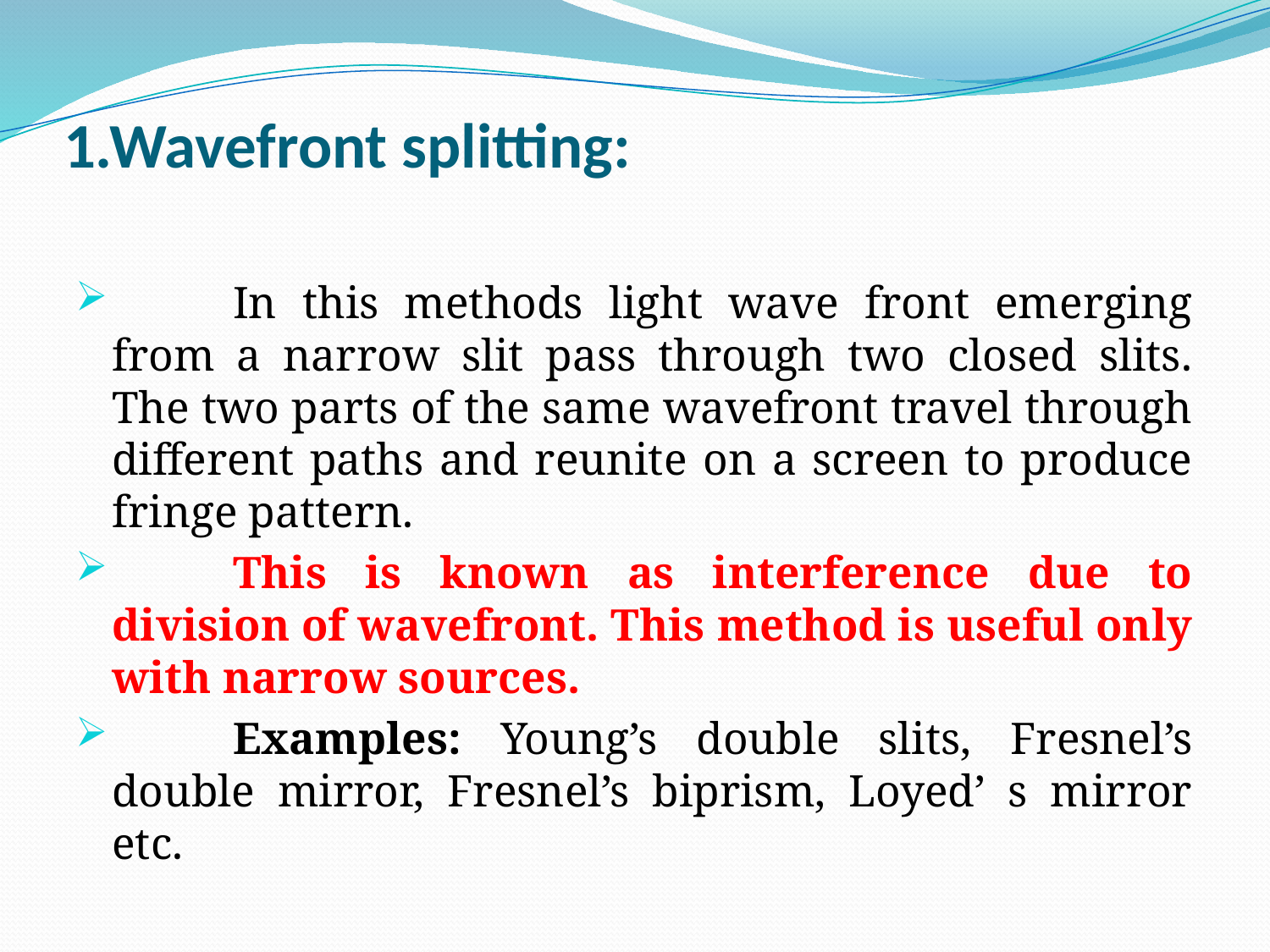

# 1.Wavefront splitting:
	In this methods light wave front emerging from a narrow slit pass through two closed slits. The two parts of the same wavefront travel through different paths and reunite on a screen to produce fringe pattern.
	This is known as interference due to division of wavefront. This method is useful only with narrow sources.
	Examples: Young’s double slits, Fresnel’s double mirror, Fresnel’s biprism, Loyed’ s mirror etc.